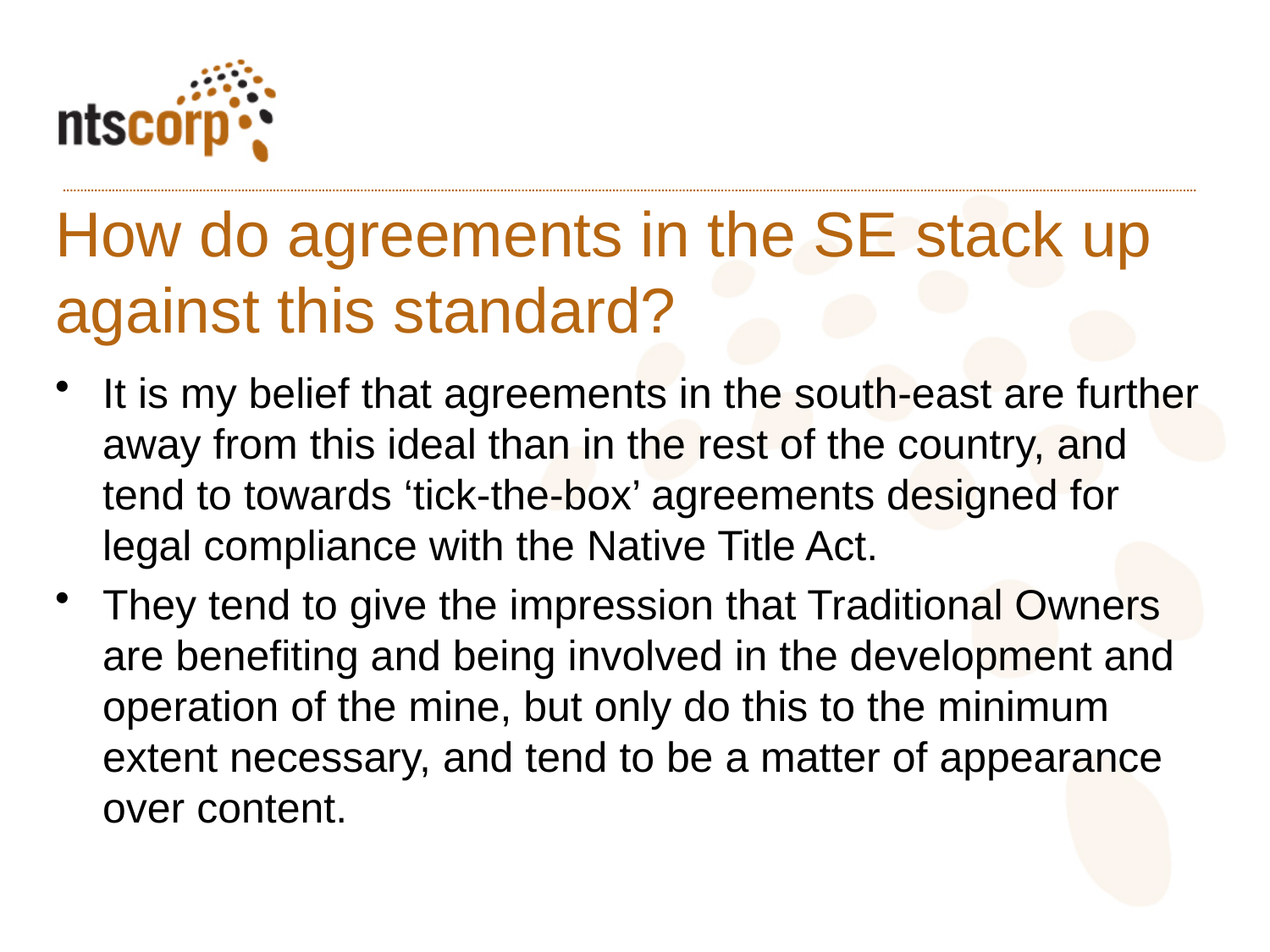

# How do agreements in the SE stack up against this standard?
It is my belief that agreements in the south-east are further away from this ideal than in the rest of the country, and tend to towards ‘tick-the-box’ agreements designed for legal compliance with the Native Title Act.
They tend to give the impression that Traditional Owners are benefiting and being involved in the development and operation of the mine, but only do this to the minimum extent necessary, and tend to be a matter of appearance over content.